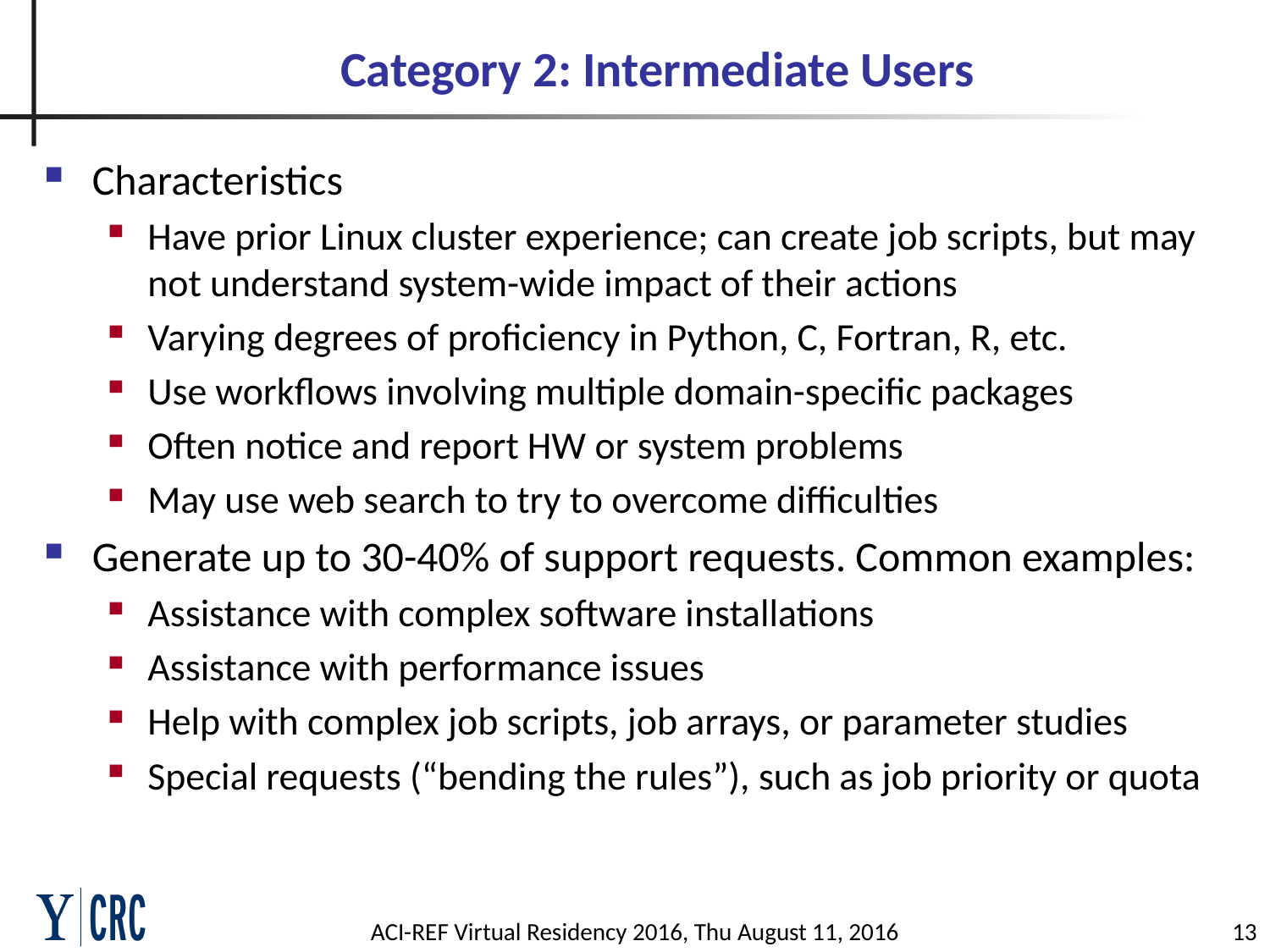

# Category 2: Intermediate Users
Characteristics
Have prior Linux cluster experience; can create job scripts, but may not understand system-wide impact of their actions
Varying degrees of proficiency in Python, C, Fortran, R, etc.
Use workflows involving multiple domain-specific packages
Often notice and report HW or system problems
May use web search to try to overcome difficulties
Generate up to 30-40% of support requests. Common examples:
Assistance with complex software installations
Assistance with performance issues
Help with complex job scripts, job arrays, or parameter studies
Special requests (“bending the rules”), such as job priority or quota
ACI-REF Virtual Residency 2016, Thu August 11, 2016
13